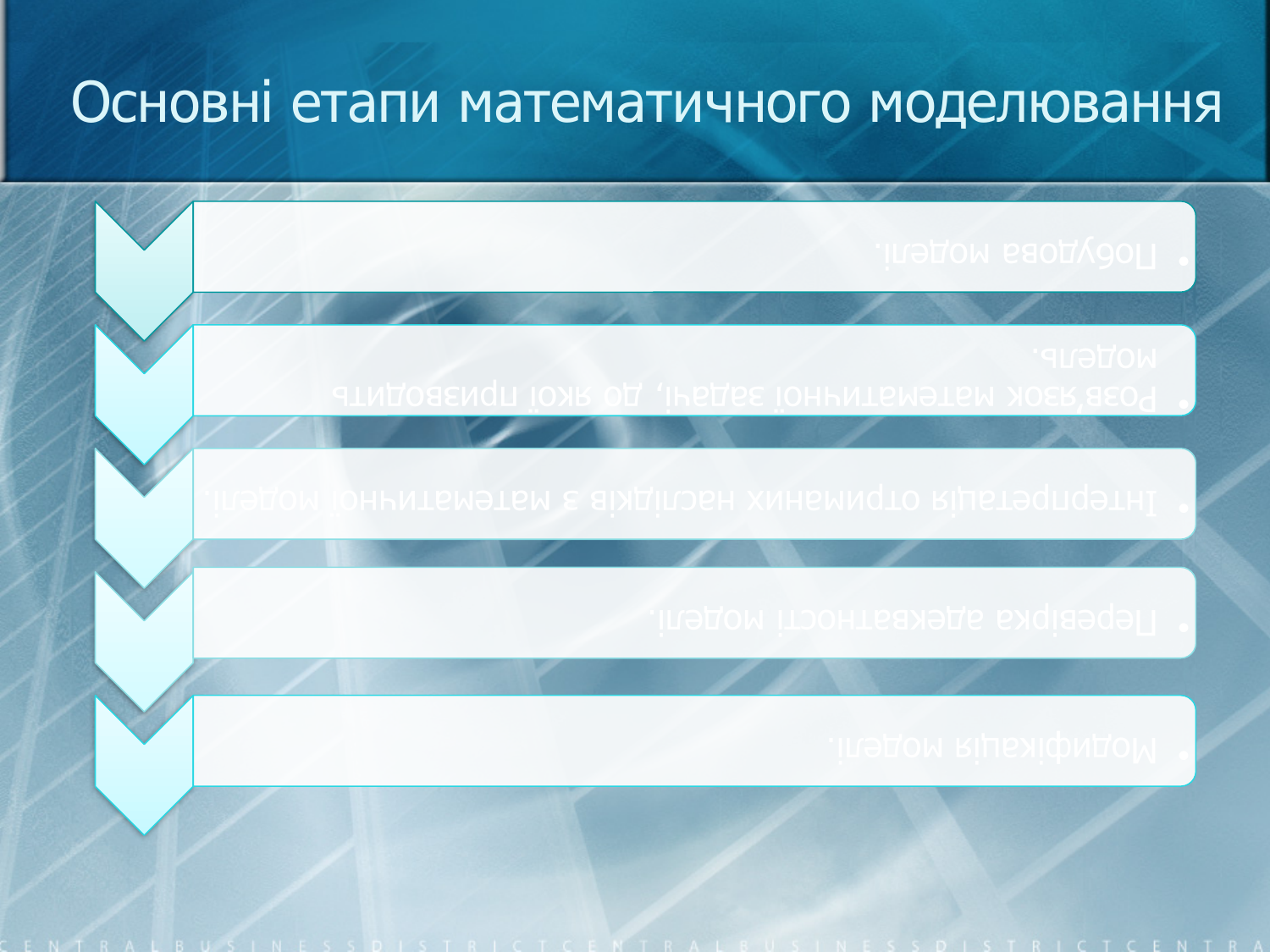

# Основні етапи математичного моделювання

Побудова моделі.

Розв’язок математичної задачі, до якої призводить модель.

Інтерпретація отриманих наслідків з математичної моделі.

Перевірка адекватності моделі.

Модифікація моделі.